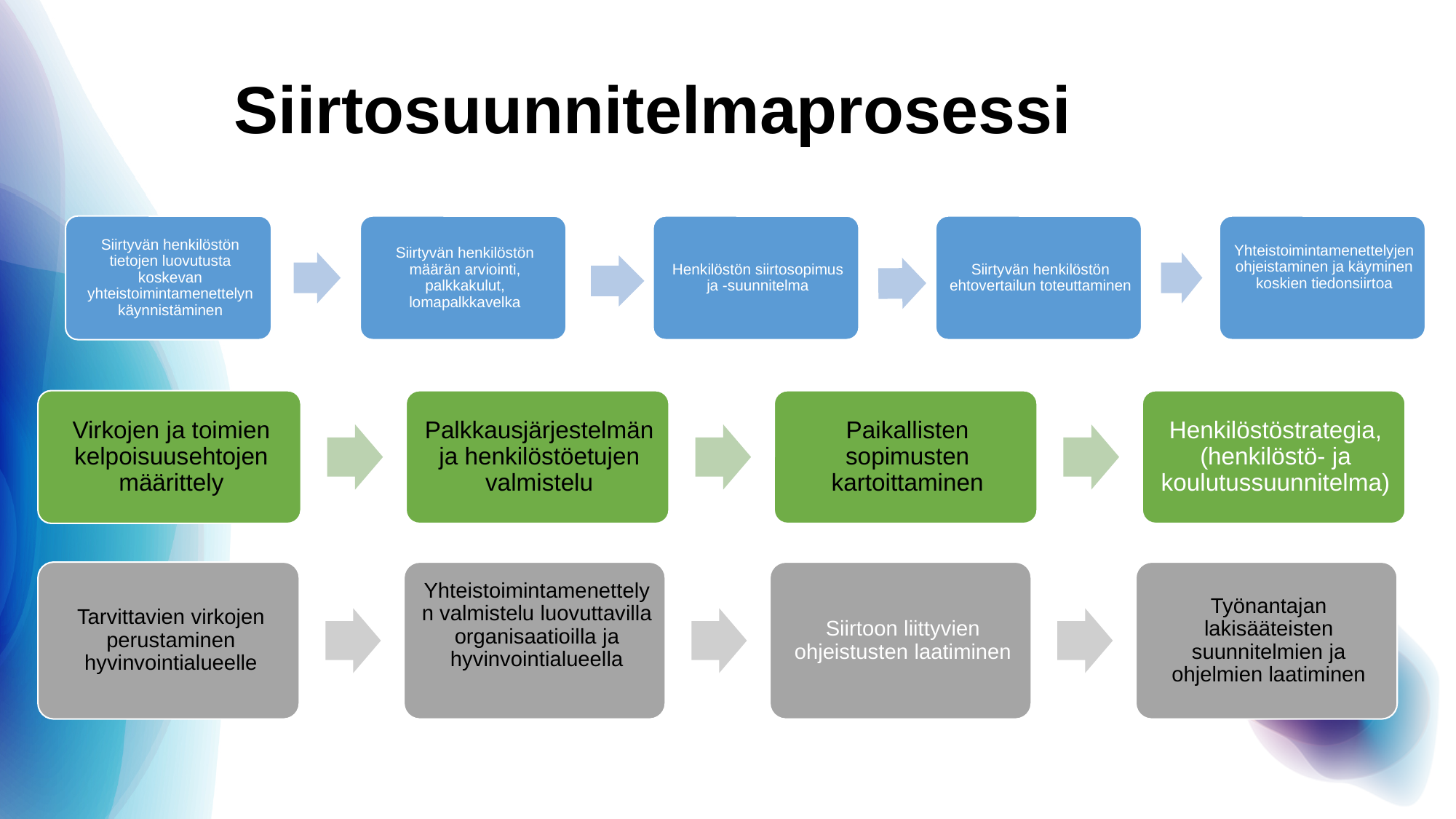

# Siirtosuunnitelmaprosessi
Siirtyvän henkilöstön tietojen luovutusta koskevan yhteistoimintamenettelyn käynnistäminen

Siirtyvän henkilöstön määrän arviointi, palkkakulut, lomapalkkavelka

Siirtyvän henkilöstön ehtovertailun toteuttaminen

Yhteistoimintamenettelyjen ohjeistaminen ja käyminen koskien tiedonsiirtoa

Henkilöstön siirtosopimus ja -suunnitelma
Virkojen ja toimien kelpoisuusehtojen määrittely

Palkkausjärjestelmän ja henkilöstöetujen valmistelu

Paikallisten sopimusten kartoittaminen

Henkilöstöstrategia, (henkilöstö- ja koulutussuunnitelma)
Tarvittavien virkojen perustaminen hyvinvointialueelle

Yhteistoimintamenettelyn valmistelu luovuttavilla organisaatioilla ja hyvinvointialueella

Siirtoon liittyvien ohjeistusten laatiminen

Työnantajan lakisääteisten suunnitelmien ja ohjelmien laatiminen